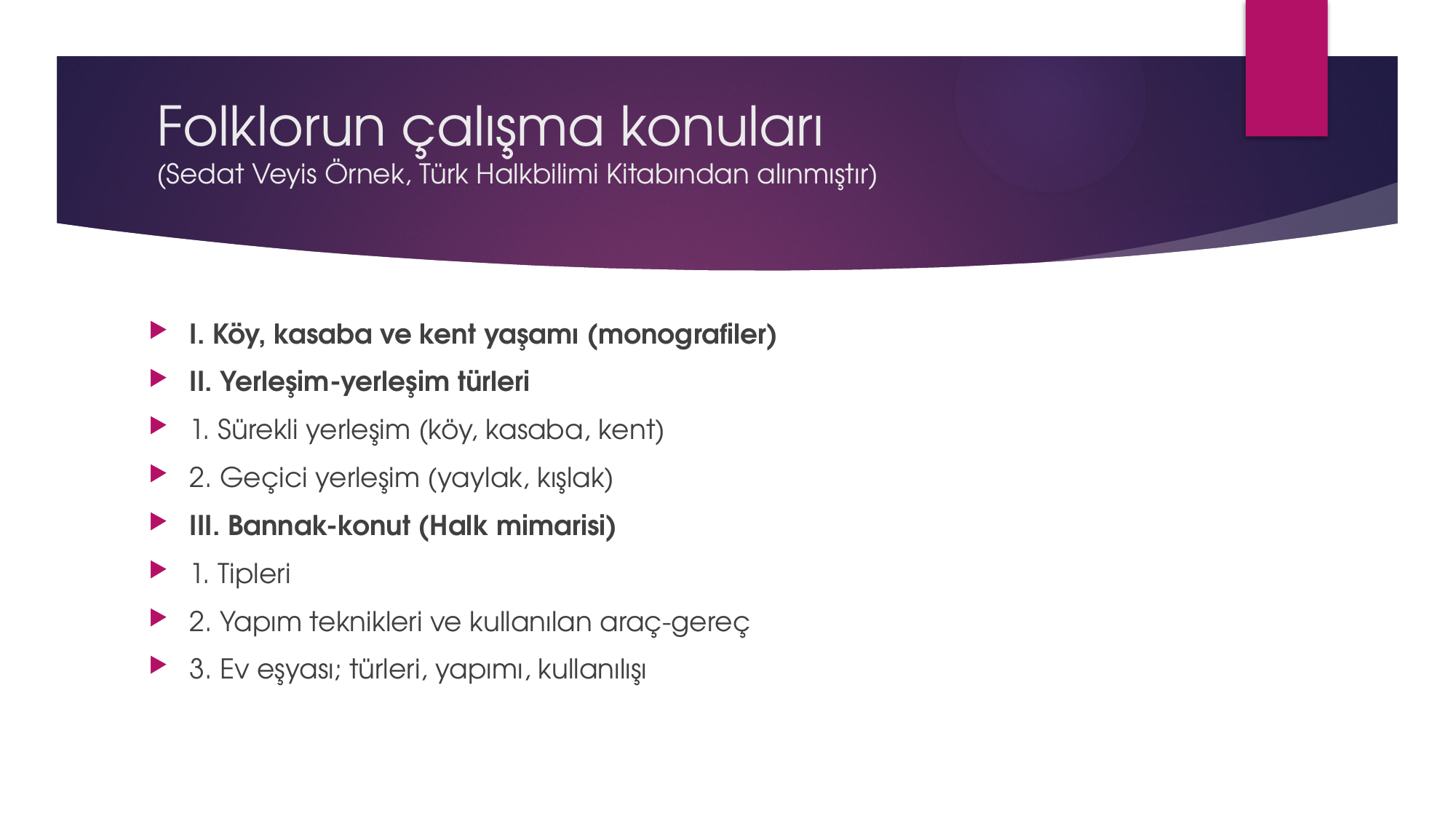

# Folklorun çalışma konuları (Sedat Veyis Örnek, Türk Halkbilimi Kitabından alınmıştır)
I. Köy, kasaba ve kent yaşamı (monografiler)
II. Yerleşim-yerleşim türleri
1. Sürekli yerleşim (köy, kasaba, kent)
2. Geçici yerleşim (yaylak, kışlak)
III. Bannak-konut (Halk mimarisi)
1. Tipleri
2. Yapım teknikleri ve kullanılan araç-gereç
3. Ev eşyası; türleri, yapımı, kullanılışı